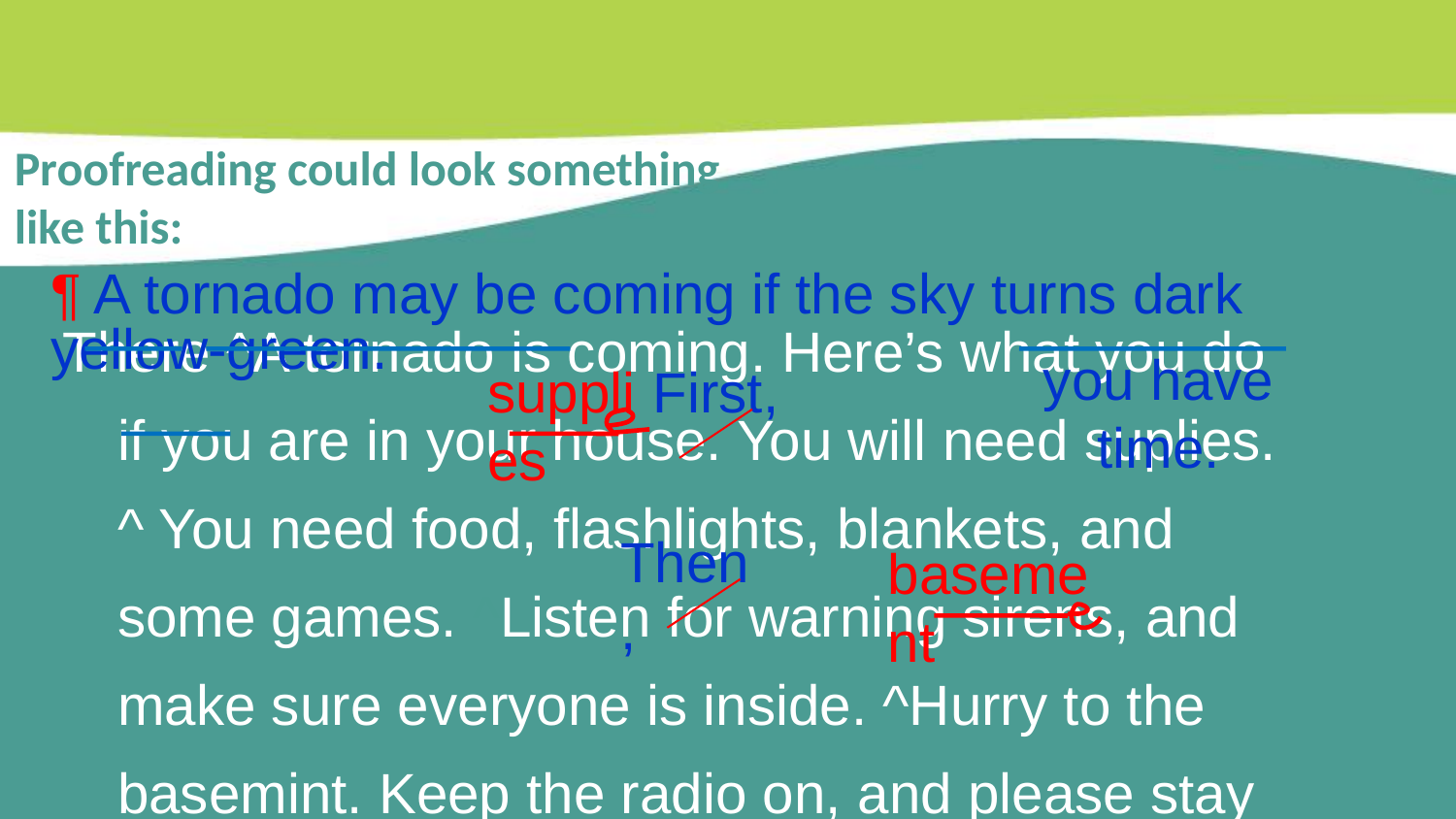

Proofreading could look something like this:
¶ A tornado may be coming if the sky turns dark yellow-green.
you have time.

supplies
First,

Then,
basement

There ^A tornado is coming. Here’s what you do if you are in your house. You will need suplies. ^ You need food, flashlights, blankets, and some games. ^Listen for warning sirens, and make sure everyone is inside. ^Hurry to the basemint. Keep the radio on, and please stay calm.